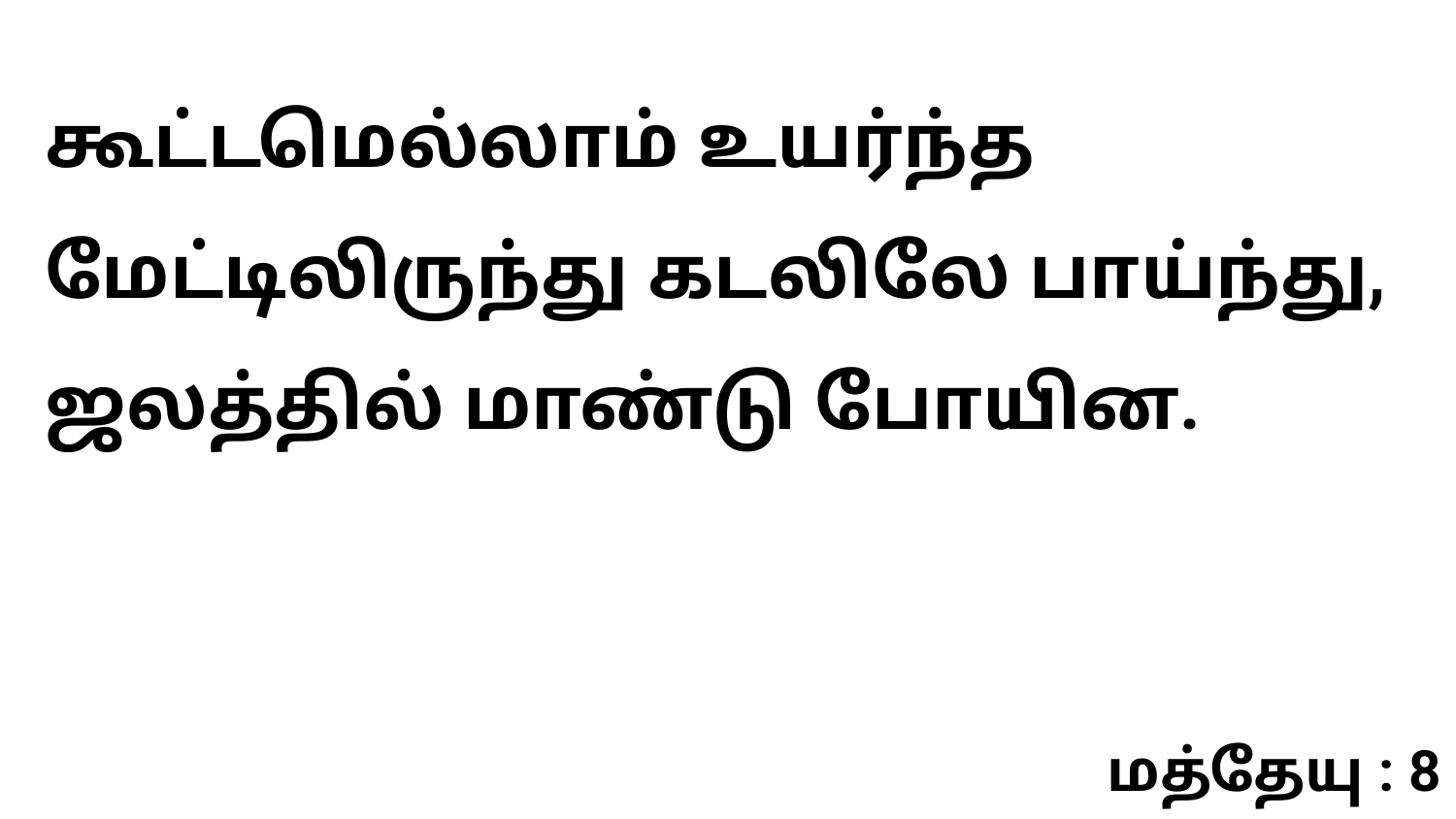

கூட்டமெல்லாம் உயர்ந்த மேட்டிலிருந்து கடலிலே பாய்ந்து, ஜலத்தில் மாண்டு போயின.
மத்தேயு : 8